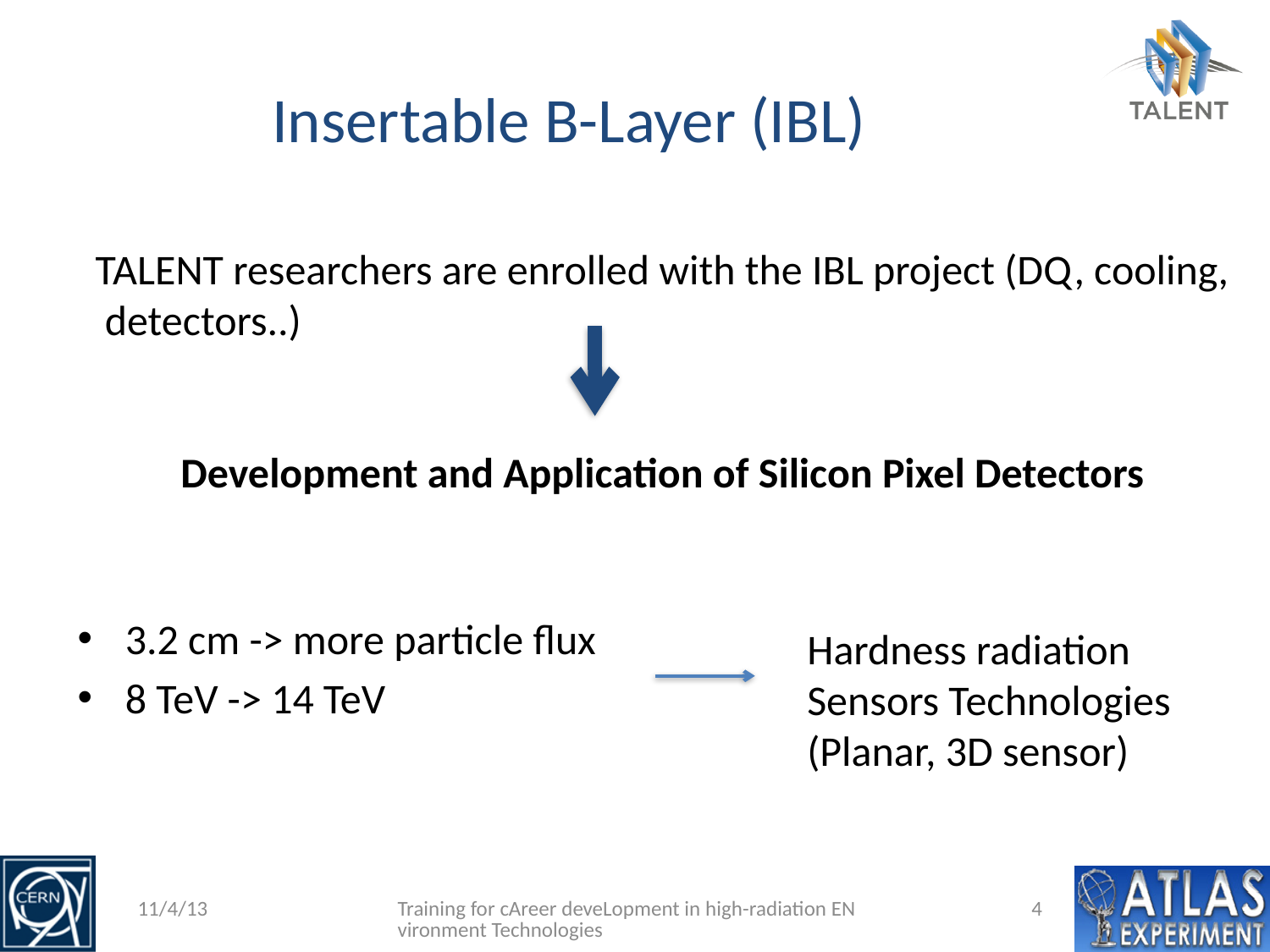

# Insertable B-Layer (IBL)
TALENT researchers are enrolled with the IBL project (DQ, cooling,
 detectors..)

Development and Application of Silicon Pixel Detectors

3.2 cm -> more particle flux
8 TeV -> 14 TeV

Hardness radiation
Sensors Technologies
(Planar, 3D sensor)
11/4/13
Training for cAreer deveLopment in high-radiation ENvironment Technologies
4